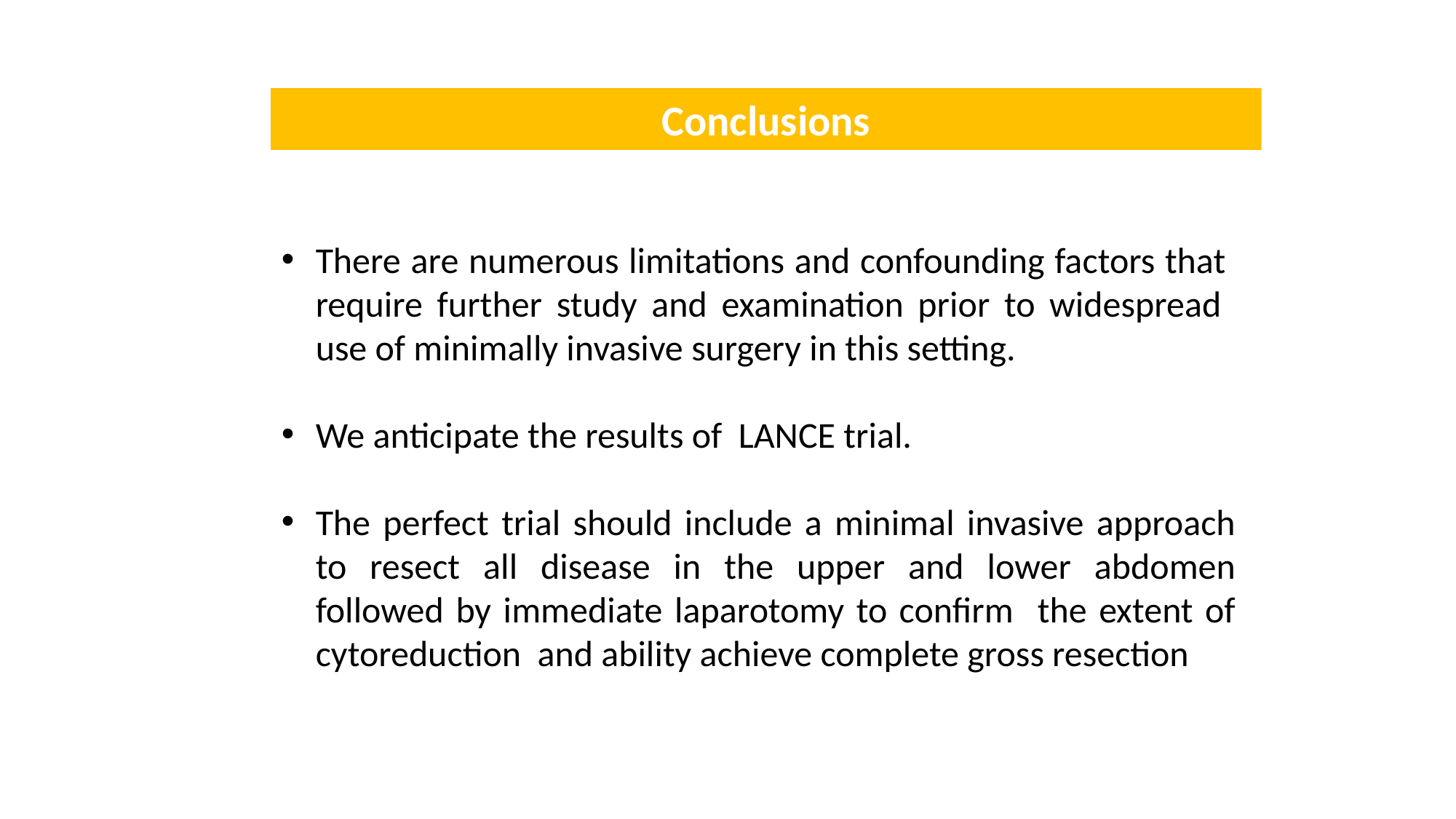

Conclusions
There are numerous limitations and confounding factors that  require further study and examination prior to widespread  use of minimally invasive surgery in this setting.

We anticipate the results of  LANCE trial.

The perfect trial should include a minimal invasive approach to resect all disease in the upper and lower abdomen followed by immediate laparotomy to confirm  the extent of cytoreduction  and ability achieve complete gross resection